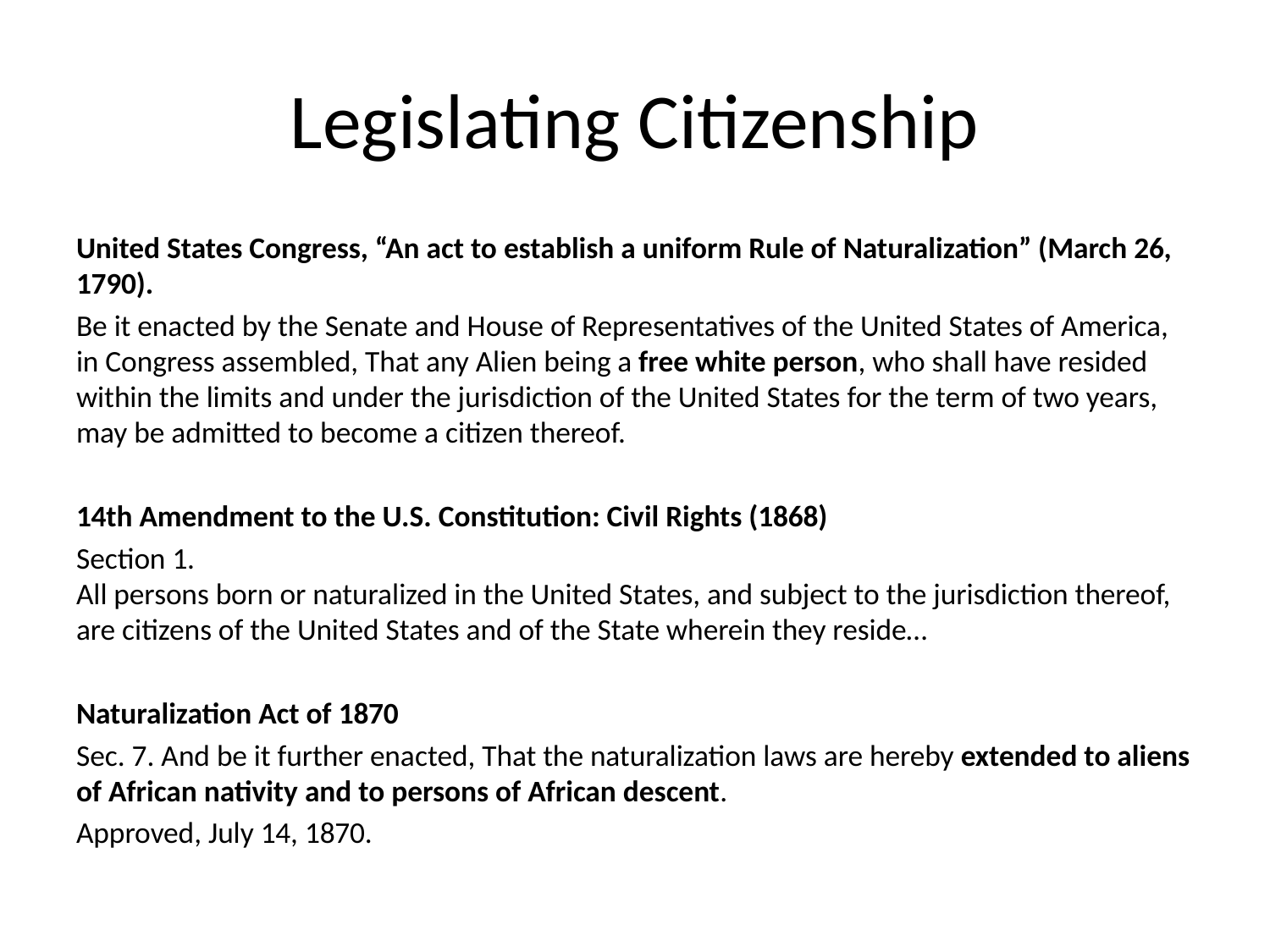

# Legislating Citizenship
United States Congress, “An act to establish a uniform Rule of Naturalization” (March 26, 1790).
Be it enacted by the Senate and House of Representatives of the United States of America, in Congress assembled, That any Alien being a free white person, who shall have resided within the limits and under the jurisdiction of the United States for the term of two years, may be admitted to become a citizen thereof.

14th Amendment to the U.S. Constitution: Civil Rights (1868)
Section 1.
All persons born or naturalized in the United States, and subject to the jurisdiction thereof, are citizens of the United States and of the State wherein they reside…

Naturalization Act of 1870
Sec. 7. And be it further enacted, That the naturalization laws are hereby extended to aliens of African nativity and to persons of African descent.
Approved, July 14, 1870.